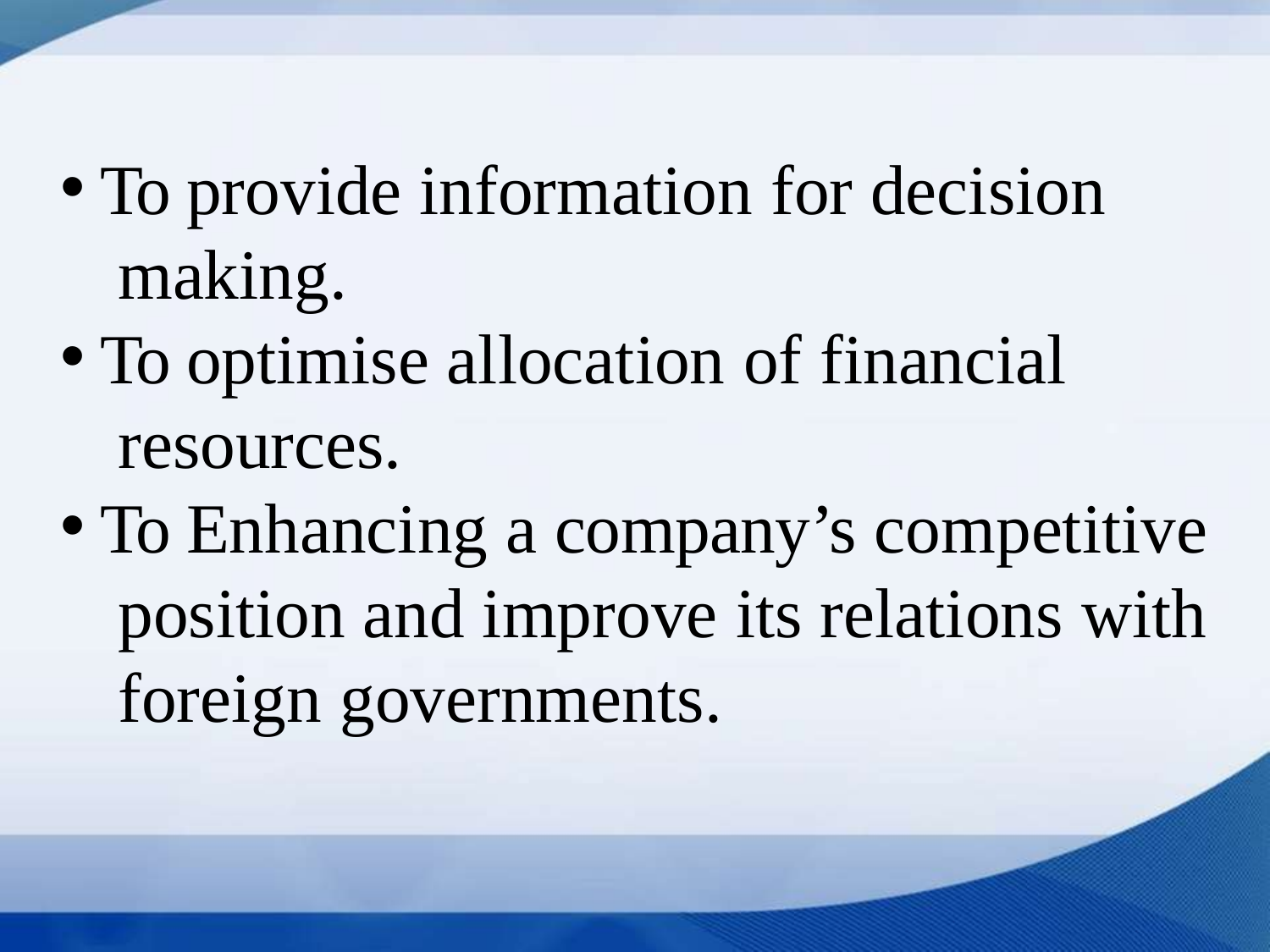

To provide information for decision  making.
To optimise allocation of financial  resources.
To Enhancing a company’s competitive  position and improve its relations with  foreign governments.